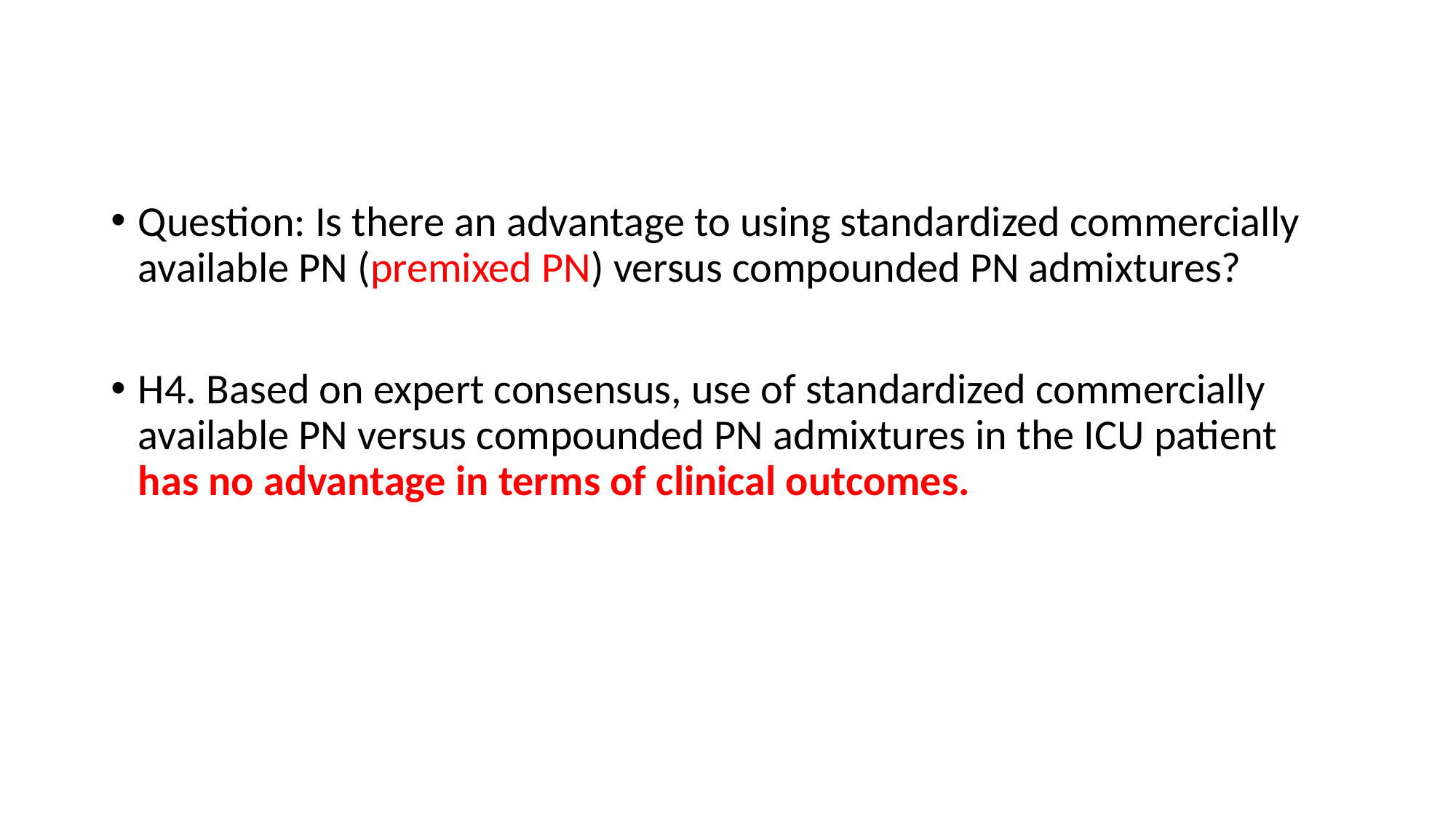

Question: Is there an advantage to using standardized commercially available PN (premixed PN) versus compounded PN admixtures?

H4. Based on expert consensus, use of standardized commercially available PN versus compounded PN admixtures in the ICU patient has no advantage in terms of clinical outcomes.